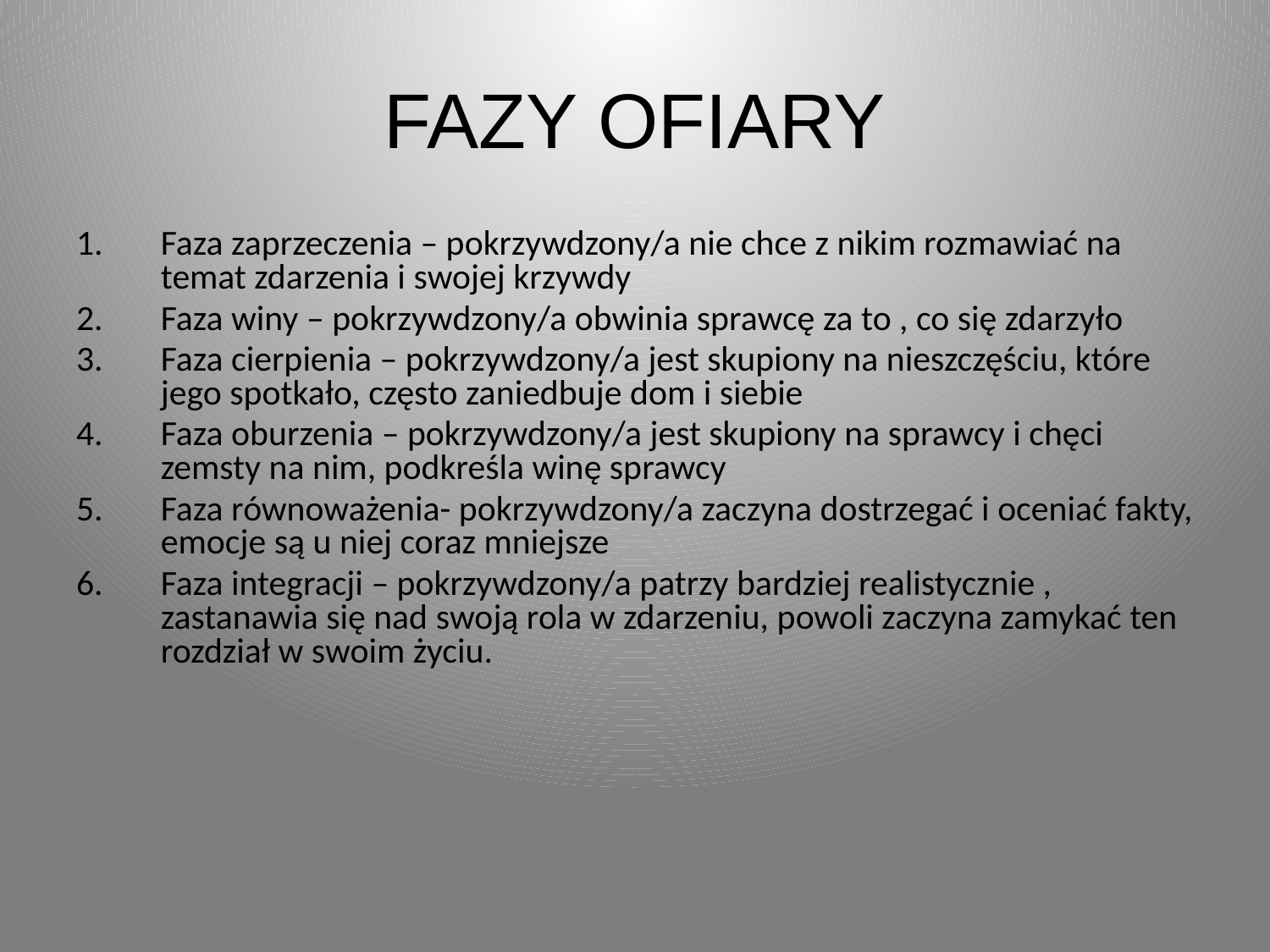

# FAZY OFIARY
Faza zaprzeczenia – pokrzywdzony/a nie chce z nikim rozmawiać na temat zdarzenia i swojej krzywdy
Faza winy – pokrzywdzony/a obwinia sprawcę za to , co się zdarzyło
Faza cierpienia – pokrzywdzony/a jest skupiony na nieszczęściu, które jego spotkało, często zaniedbuje dom i siebie
Faza oburzenia – pokrzywdzony/a jest skupiony na sprawcy i chęci zemsty na nim, podkreśla winę sprawcy
Faza równoważenia- pokrzywdzony/a zaczyna dostrzegać i oceniać fakty, emocje są u niej coraz mniejsze
Faza integracji – pokrzywdzony/a patrzy bardziej realistycznie , zastanawia się nad swoją rola w zdarzeniu, powoli zaczyna zamykać ten rozdział w swoim życiu.